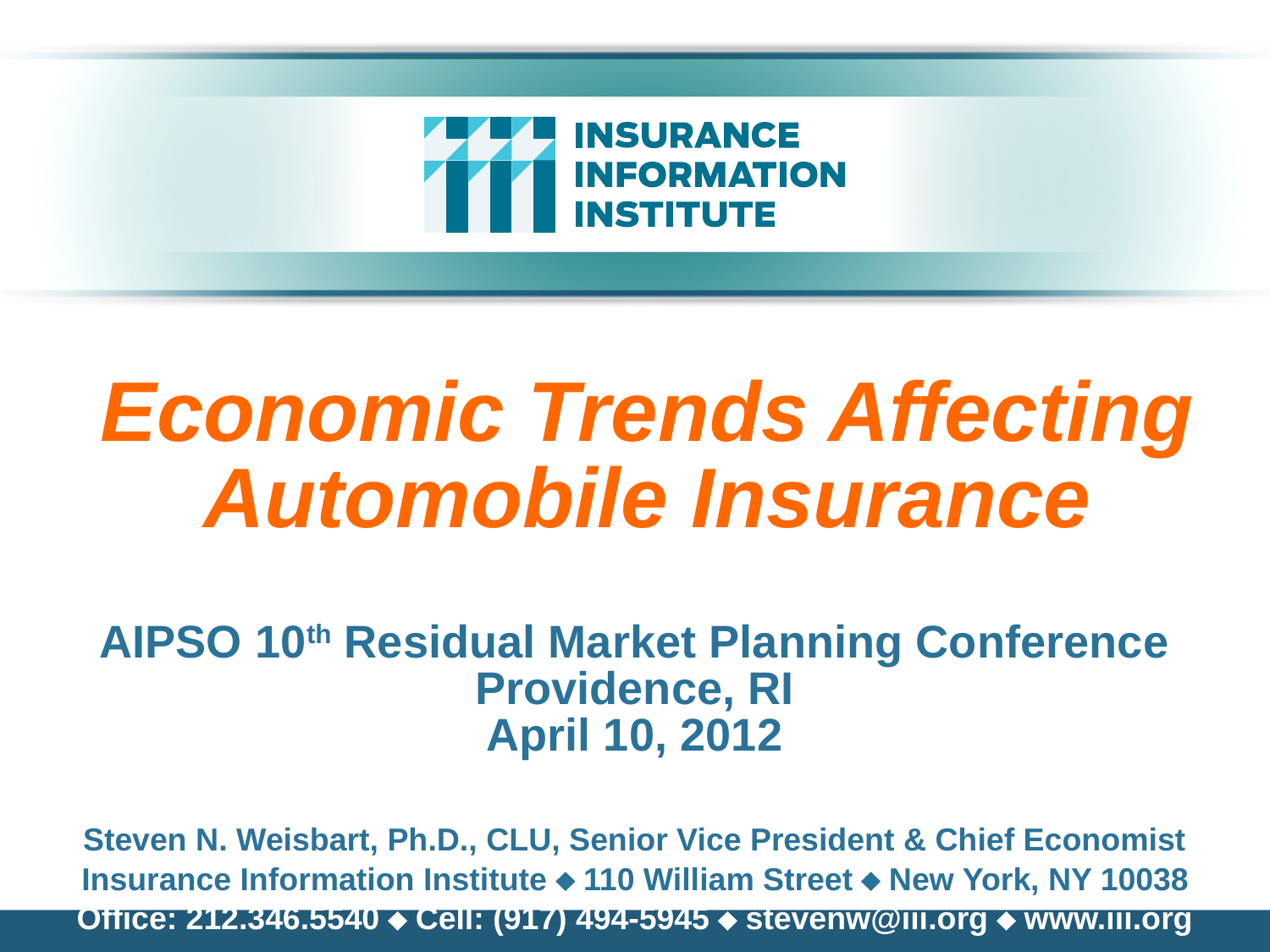

Economic Trends Affecting Automobile Insurance
AIPSO 10th Residual Market Planning Conference
Providence, RI
April 10, 2012
Steven N. Weisbart, Ph.D., CLU, Senior Vice President & Chief Economist
Insurance Information Institute ♦ 110 William Street ♦ New York, NY 10038
Office: 212.346.5540 ♦ Cell: (917) 494-5945 ♦ stevenw@iii.org ♦ www.iii.org